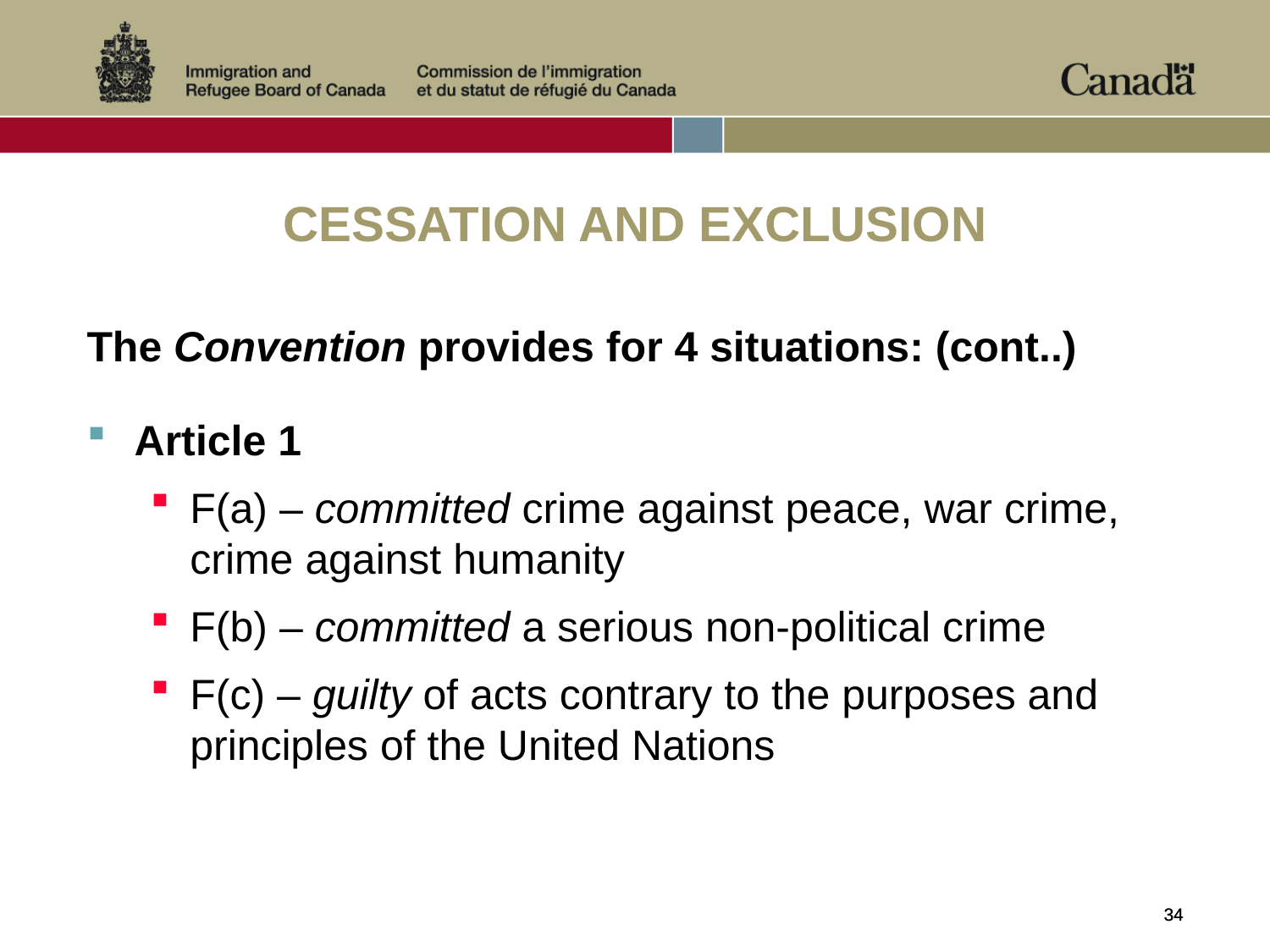

CESSATION AND EXCLUSION

The Convention provides for 4 situations: (cont..)

Article 1
F(a) – committed crime against peace, war crime, crime against humanity
F(b) – committed a serious non-political crime
F(c) – guilty of acts contrary to the purposes and principles of the United Nations
34
34